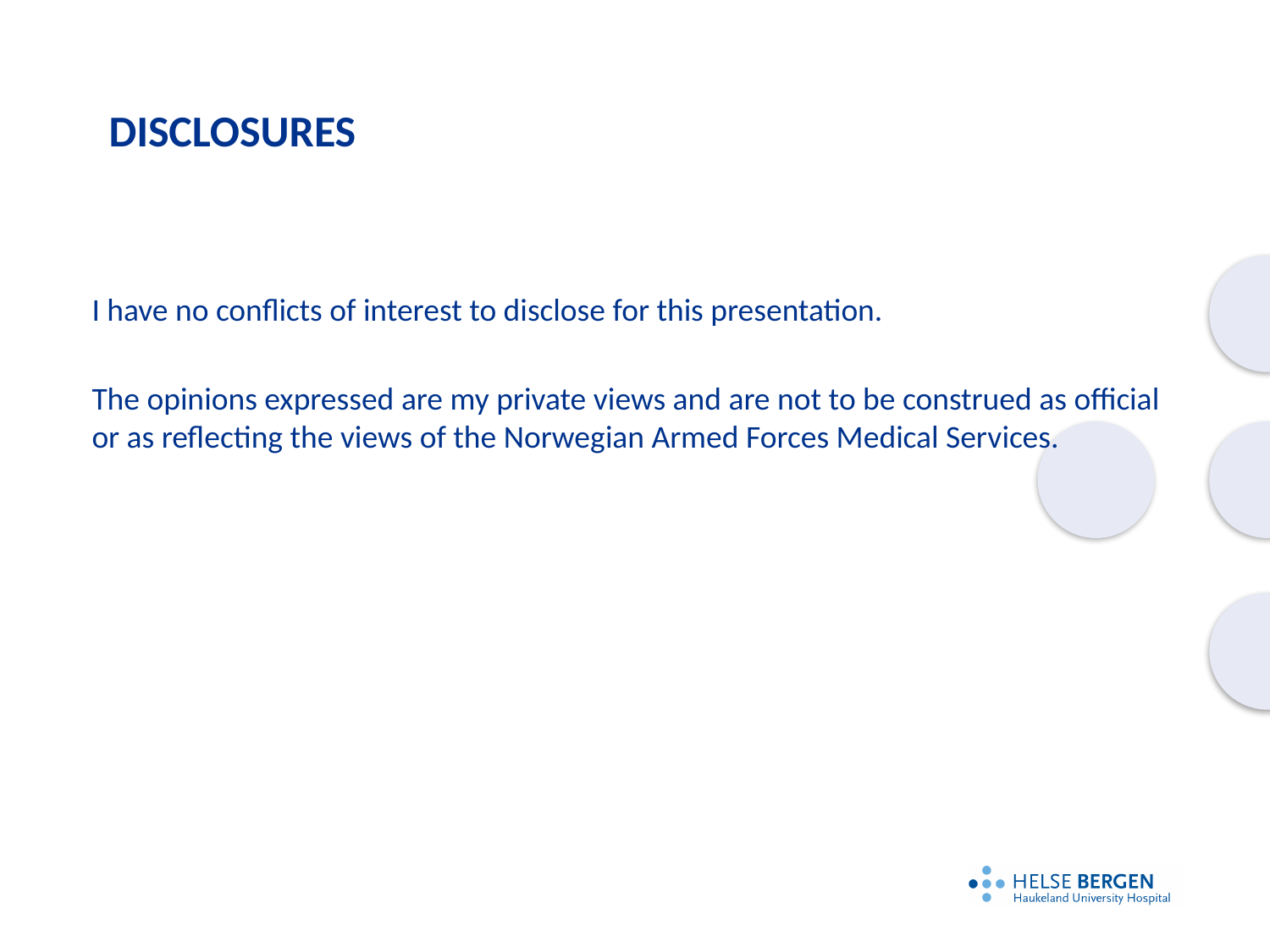

# DISCLOSURES
I have no conflicts of interest to disclose for this presentation.

The opinions expressed are my private views and are not to be construed as official or as reflecting the views of the Norwegian Armed Forces Medical Services.